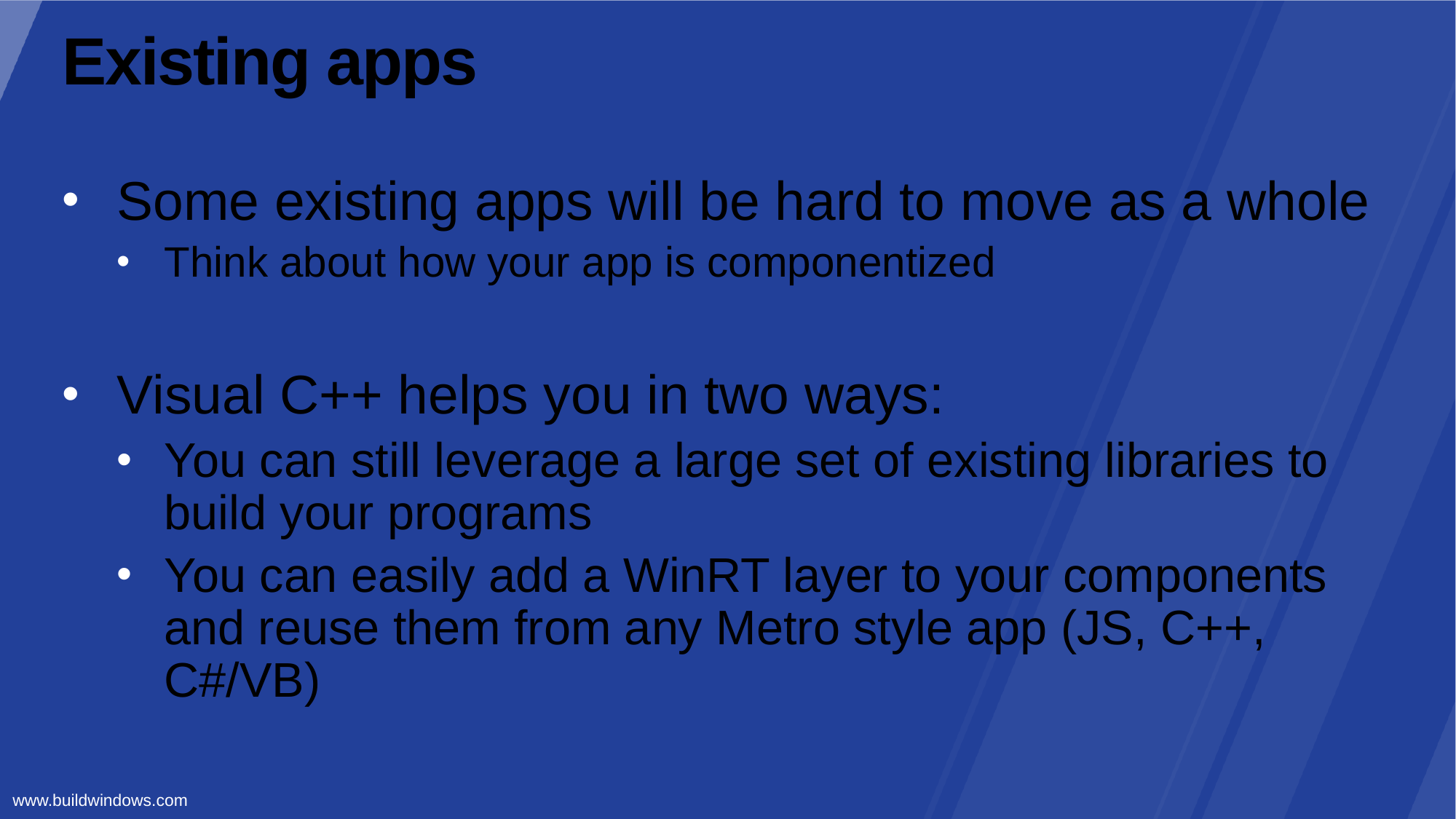

# Existing apps
Some existing apps will be hard to move as a whole
Think about how your app is componentized

Visual C++ helps you in two ways:
You can still leverage a large set of existing libraries to build your programs
You can easily add a WinRT layer to your components and reuse them from any Metro style app (JS, C++, C#/VB)